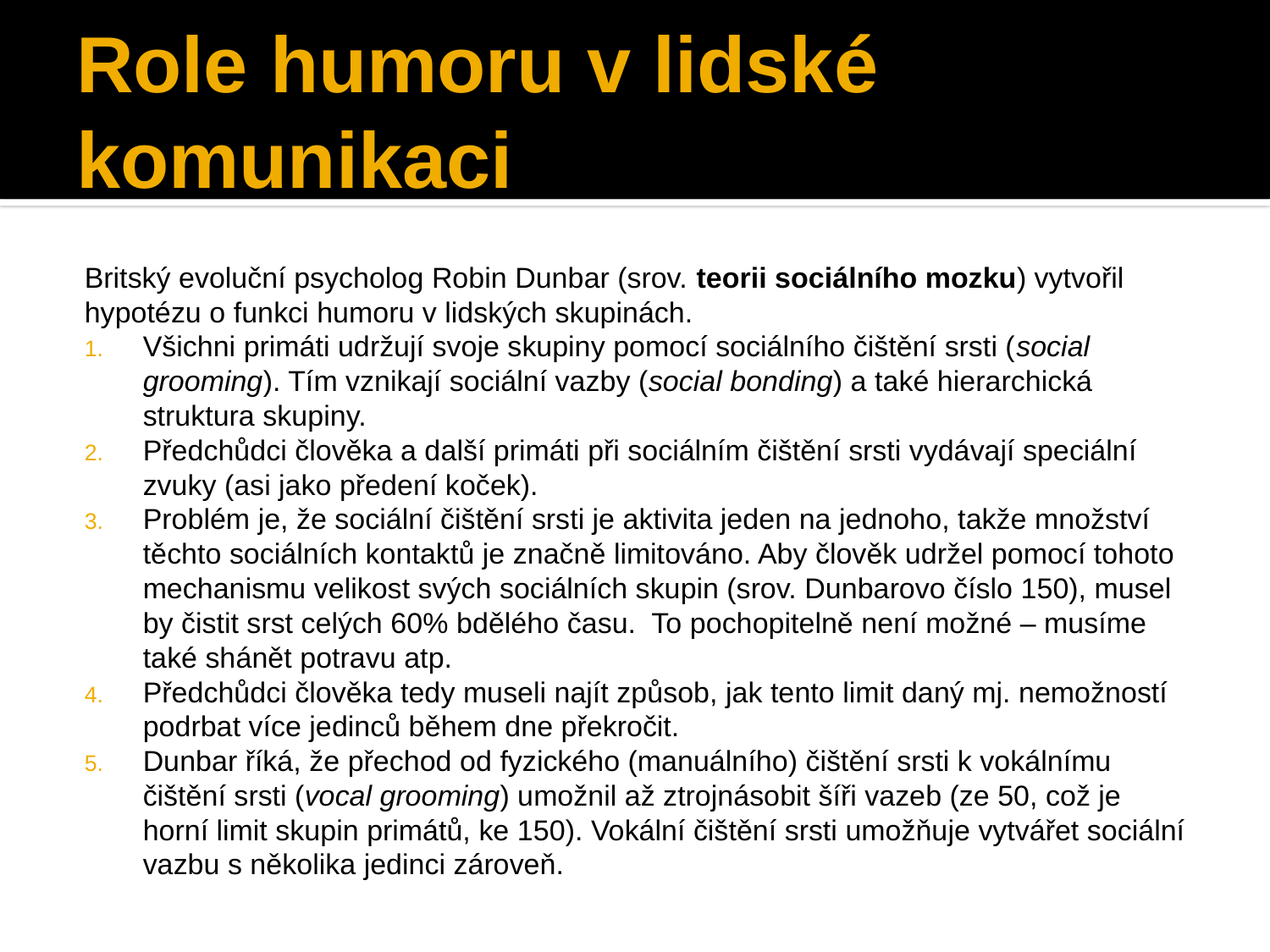

# Role humoru v lidské komunikaci
Britský evoluční psycholog Robin Dunbar (srov. teorii sociálního mozku) vytvořil hypotézu o funkci humoru v lidských skupinách.
Všichni primáti udržují svoje skupiny pomocí sociálního čištění srsti (social grooming). Tím vznikají sociální vazby (social bonding) a také hierarchická struktura skupiny.
Předchůdci člověka a další primáti při sociálním čištění srsti vydávají speciální zvuky (asi jako předení koček).
Problém je, že sociální čištění srsti je aktivita jeden na jednoho, takže množství těchto sociálních kontaktů je značně limitováno. Aby člověk udržel pomocí tohoto mechanismu velikost svých sociálních skupin (srov. Dunbarovo číslo 150), musel by čistit srst celých 60% bdělého času.  To pochopitelně není možné – musíme také shánět potravu atp.
Předchůdci člověka tedy museli najít způsob, jak tento limit daný mj. nemožností podrbat více jedinců během dne překročit.
Dunbar říká, že přechod od fyzického (manuálního) čištění srsti k vokálnímu čištění srsti (vocal grooming) umožnil až ztrojnásobit šíři vazeb (ze 50, což je horní limit skupin primátů, ke 150). Vokální čištění srsti umožňuje vytvářet sociální vazbu s několika jedinci zároveň.